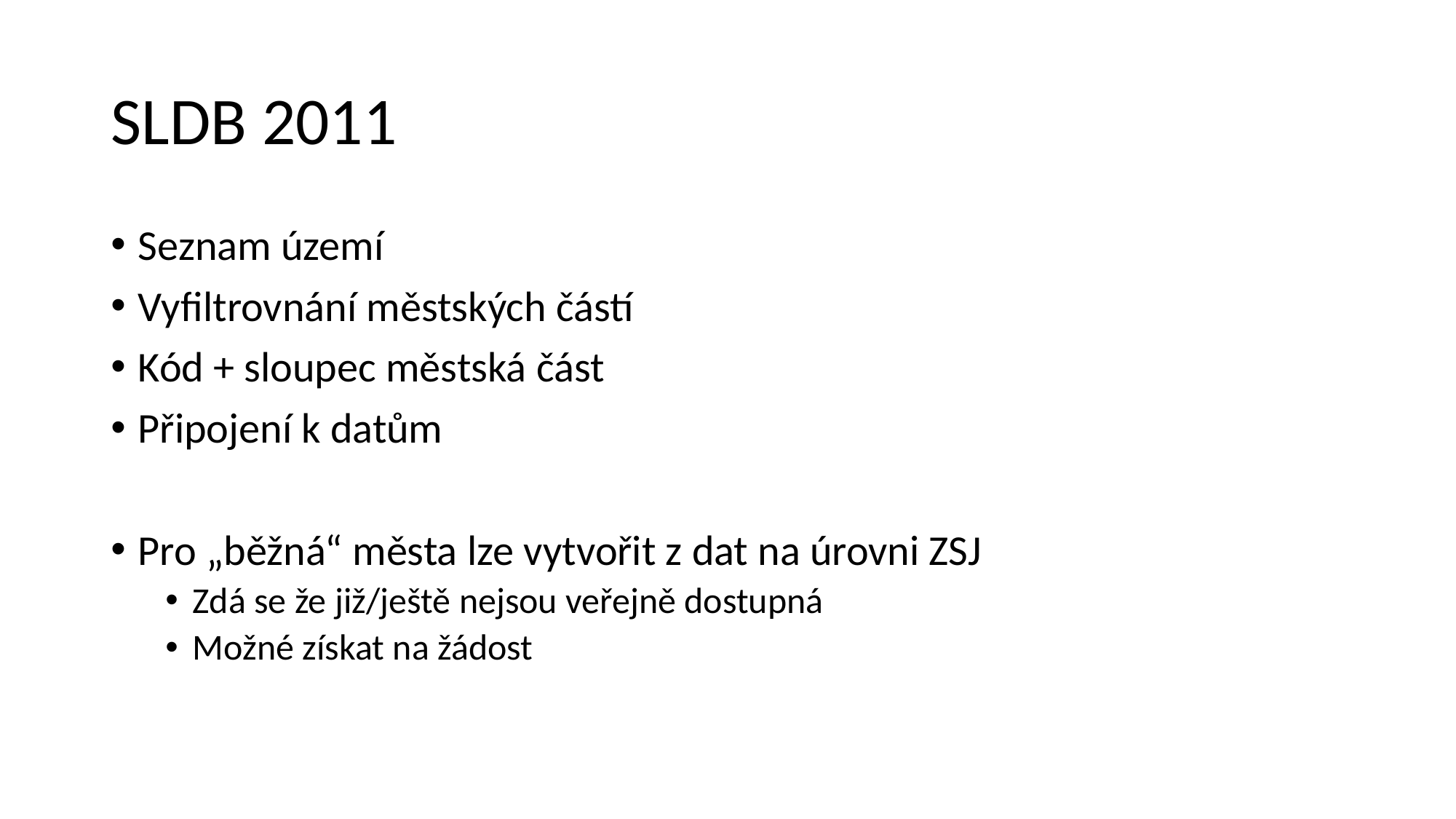

# SLDB 2011
Seznam území
Vyfiltrovnání městských částí
Kód + sloupec městská část
Připojení k datům

Pro „běžná“ města lze vytvořit z dat na úrovni ZSJ
Zdá se že již/ještě nejsou veřejně dostupná
Možné získat na žádost